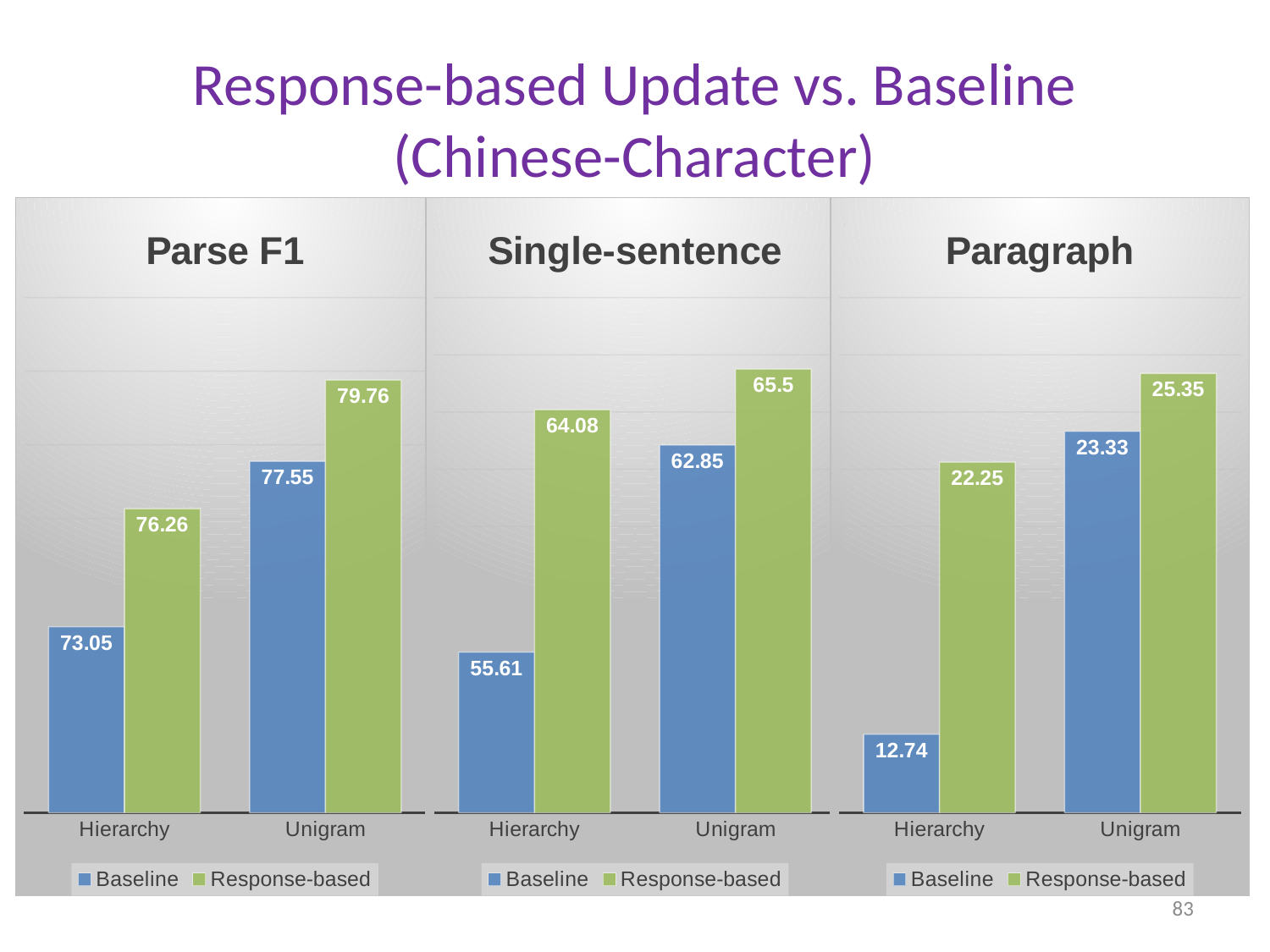

# Response-based Update vs. Baseline (Chinese-Character)

### Chart: Parse F1

| Category | Baseline | Response-based |
|---|---|---|
| Hierarchy | 73.05 | 76.26 |
| Unigram | 77.55 | 79.76 |

### Chart: Single-sentence

| Category | Baseline | Response-based |
|---|---|---|
| Hierarchy | 55.61 | 64.08 |
| Unigram | 62.85 | 65.5 |

### Chart: Paragraph

| Category | Baseline | Response-based |
|---|---|---|
| Hierarchy | 12.74 | 22.25 |
| Unigram | 23.33 | 25.35 |
83